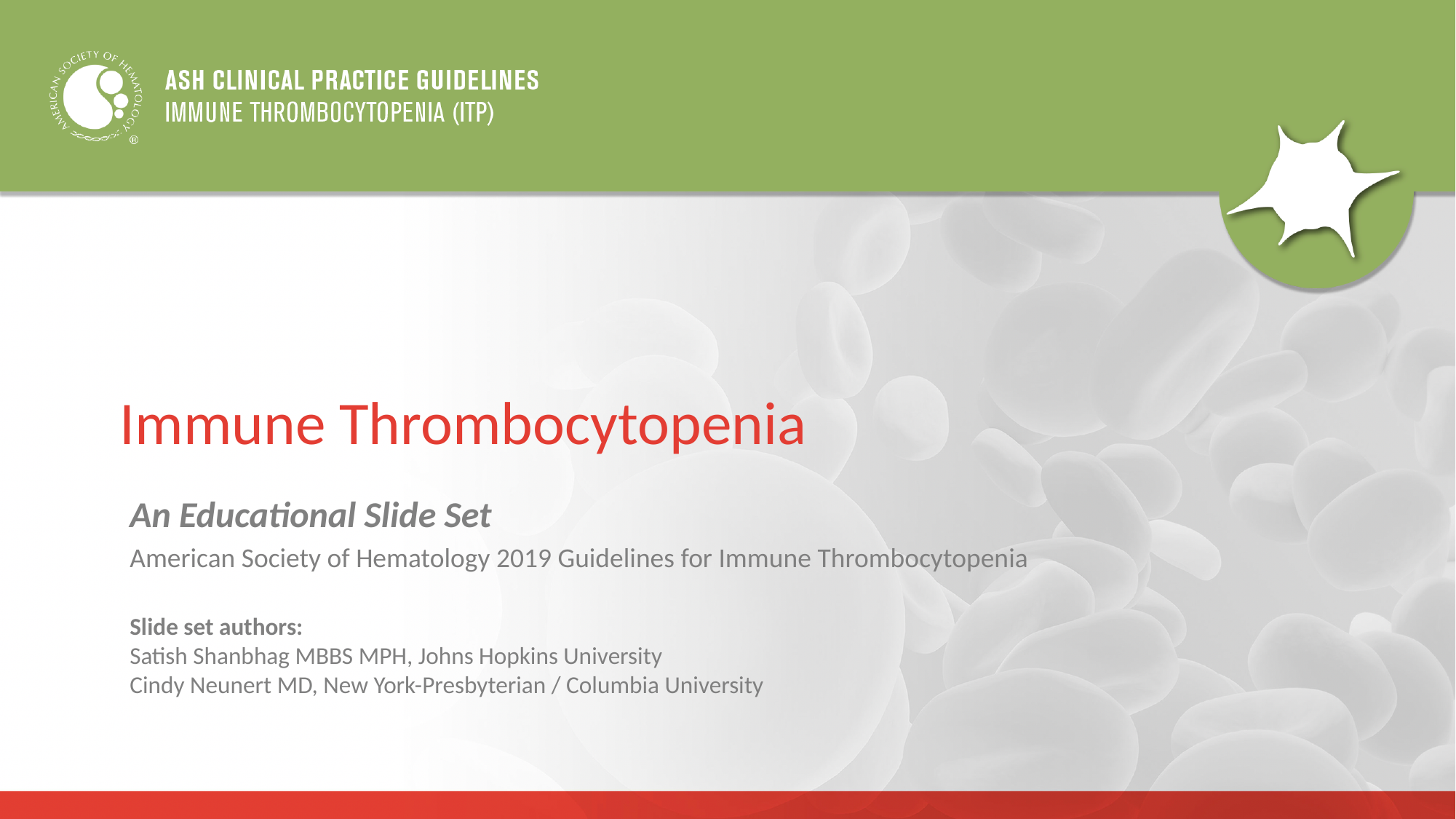

# Immune Thrombocytopenia
An Educational Slide Set
American Society of Hematology 2019 Guidelines for Immune Thrombocytopenia

Slide set authors:
Satish Shanbhag MBBS MPH, Johns Hopkins University
Cindy Neunert MD, New York-Presbyterian / Columbia University